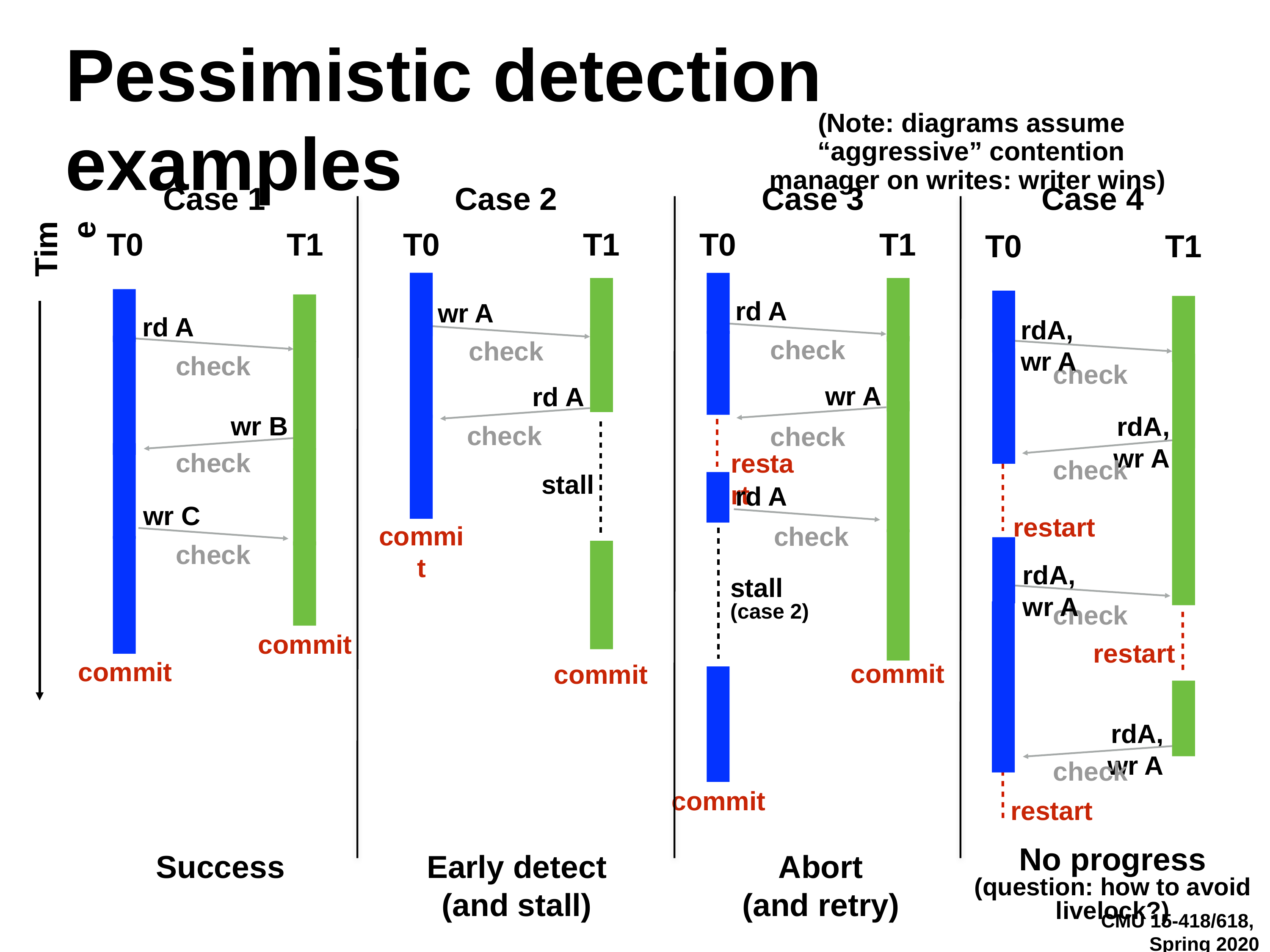

# Pessimistic detection examples
(Note: diagrams assume “aggressive” contention manager on writes: writer wins)
Case 1
Case 2
Case 3
Case 4

T0
T1
T0
T1
T0
T1
T0
T1
Time

rd A

wr A

rd A
rdA, wr A

check
check

check

check
wr A
rd A

wr B
rdA, wr A

check
check

check
restart

check

stall

rd A
wr C
restart

commit
check

check

rdA, wr A
stall
(case 2)

check

commit
restart
commit
commit
commit

rdA, wr A

check

commit
restart
No progress
(question: how to avoid livelock?)
Success
Early detect
(and stall)
Abort
(and retry)